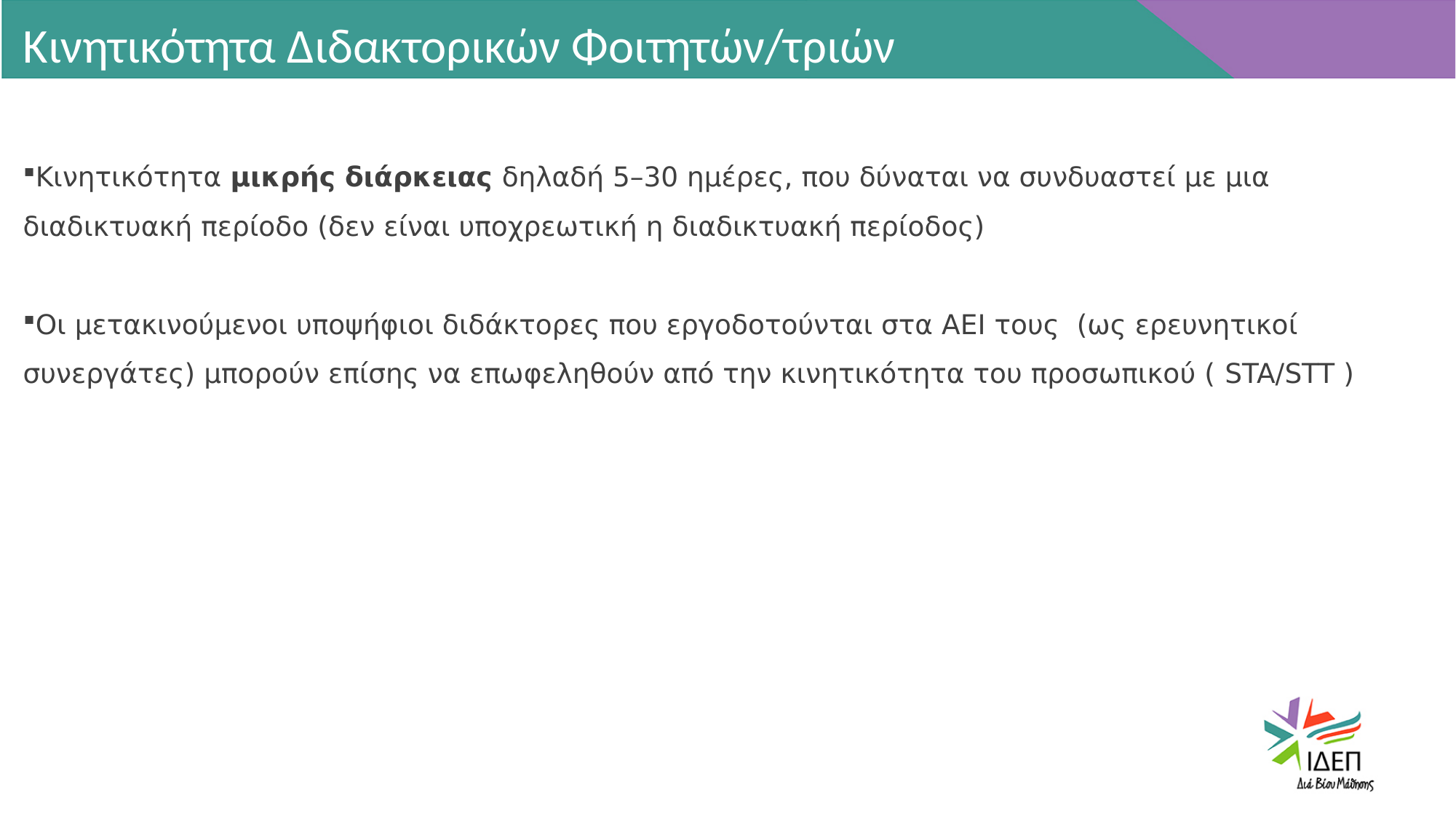

Κινητικότητα Διδακτορικών Φοιτητών/τριών

Κινητικότητα μικρής διάρκειας δηλαδή 5–30 ημέρες, που δύναται να συνδυαστεί με μια διαδικτυακή περίοδο (δεν είναι υποχρεωτική η διαδικτυακή περίοδος)

Οι μετακινούμενοι υποψήφιοι διδάκτορες που εργοδοτούνται στα ΑΕΙ τους  (ως ερευνητικοί συνεργάτες) μπορούν επίσης να επωφεληθούν από την κινητικότητα του προσωπικού ( STA/STT )